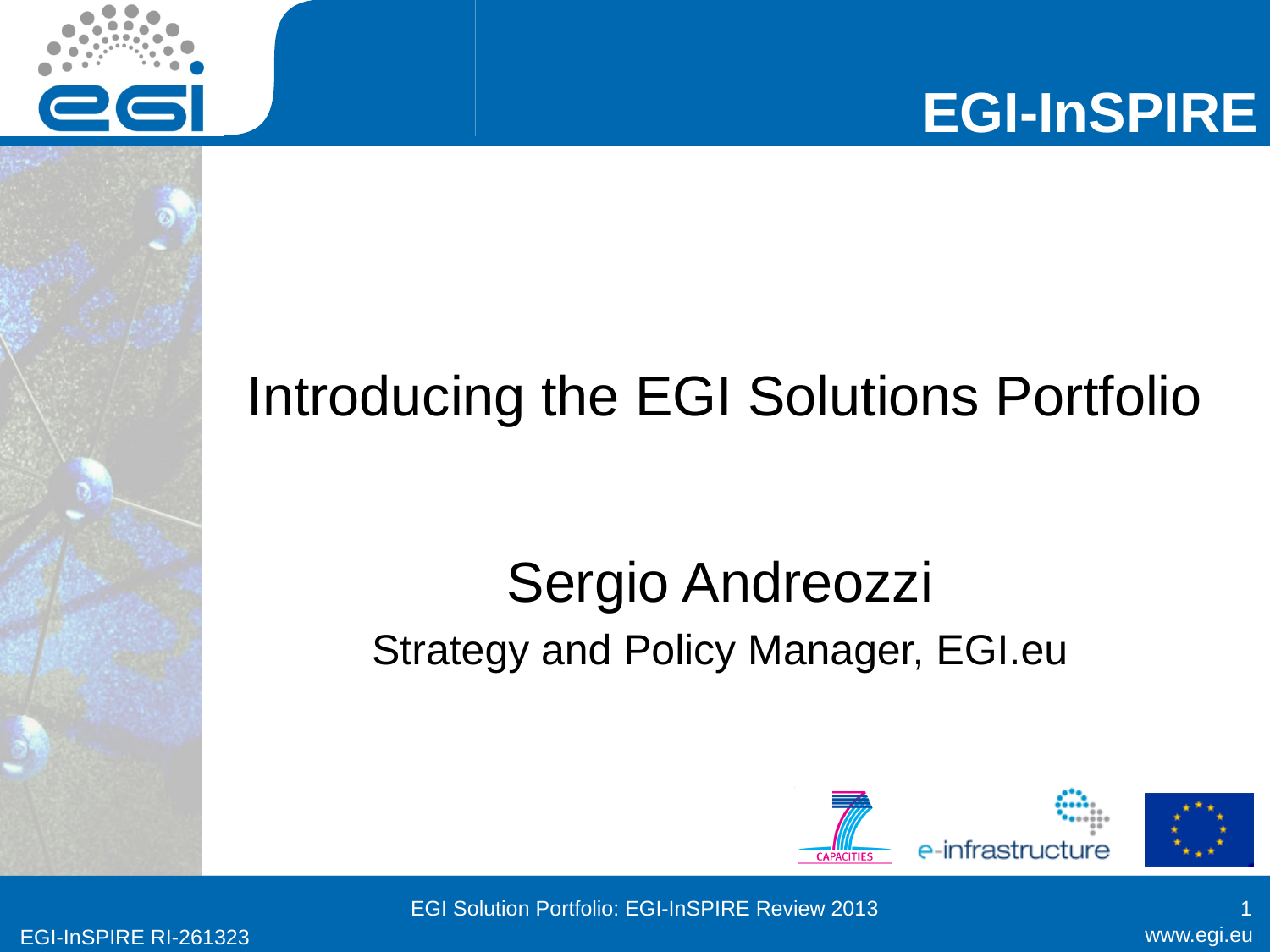

# Introducing the EGI Solutions Portfolio
Sergio Andreozzi
Strategy and Policy Manager, EGI.eu
EGI Solution Portfolio: EGI-InSPIRE Review 2013
1